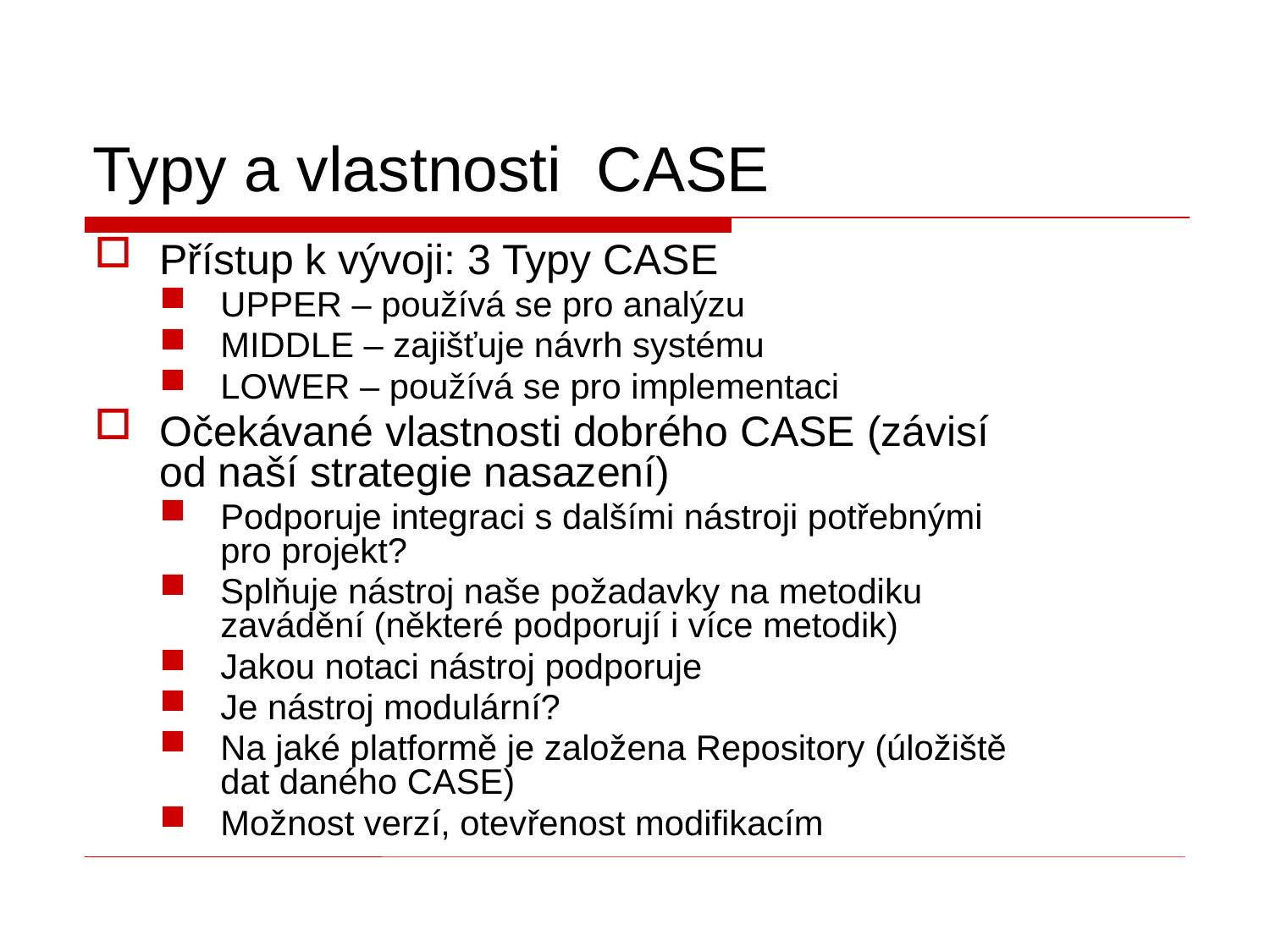

# Typy a vlastnosti  CASE
Přístup k vývoji: 3 Typy CASE
UPPER – používá se pro analýzu
MIDDLE – zajišťuje návrh systému
LOWER – používá se pro implementaci
Očekávané vlastnosti dobrého CASE (závisí od naší strategie nasazení)
Podporuje integraci s dalšími nástroji potřebnými pro projekt?
Splňuje nástroj naše požadavky na metodiku zavádění (některé podporují i více metodik)
Jakou notaci nástroj podporuje
Je nástroj modulární?
Na jaké platformě je založena Repository (úložiště dat daného CASE)
Možnost verzí, otevřenost modifikacím